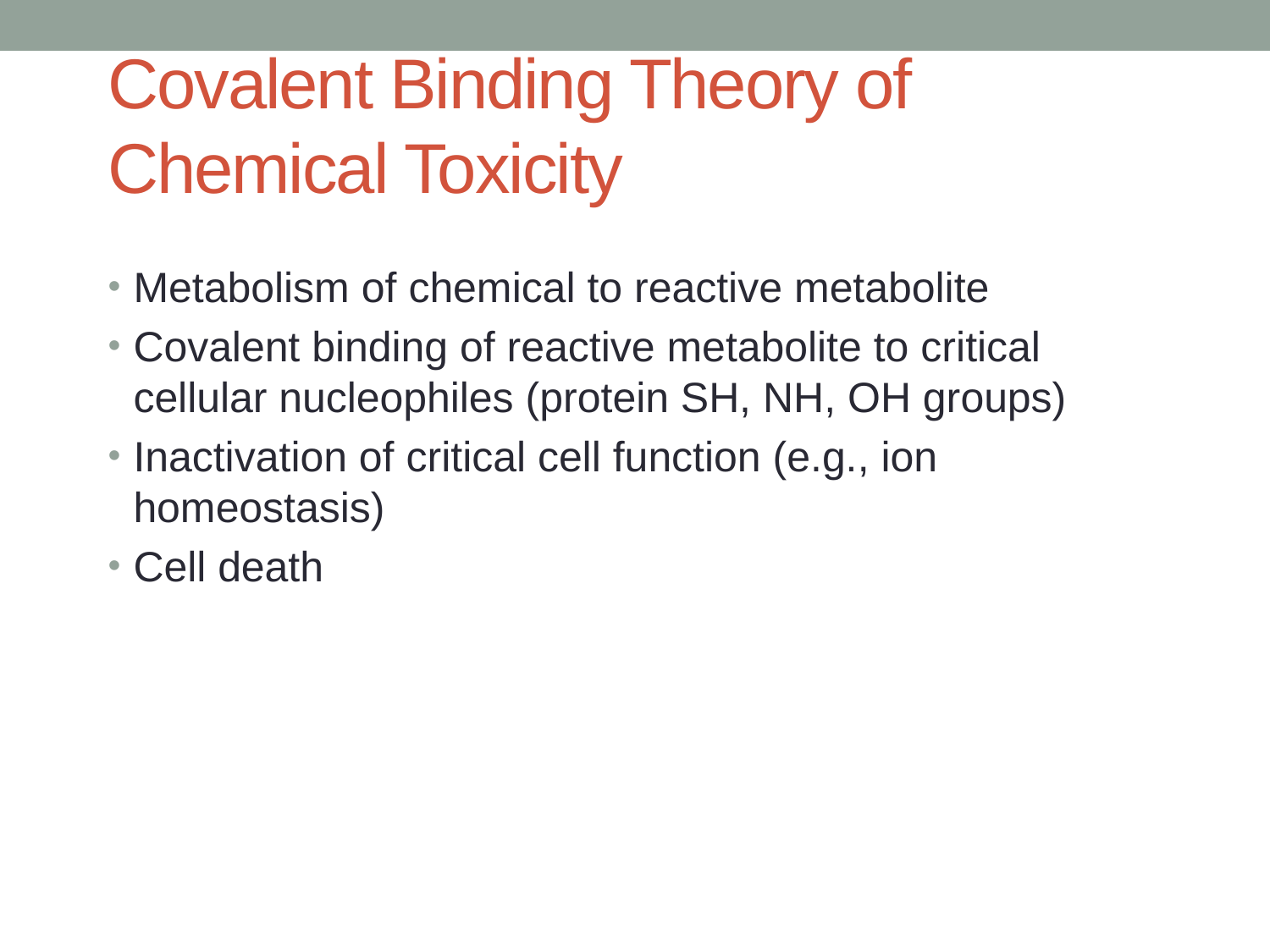

# Covalent Binding Theory of Chemical Toxicity
Metabolism of chemical to reactive metabolite
Covalent binding of reactive metabolite to critical cellular nucleophiles (protein SH, NH, OH groups)
Inactivation of critical cell function (e.g., ion homeostasis)
Cell death